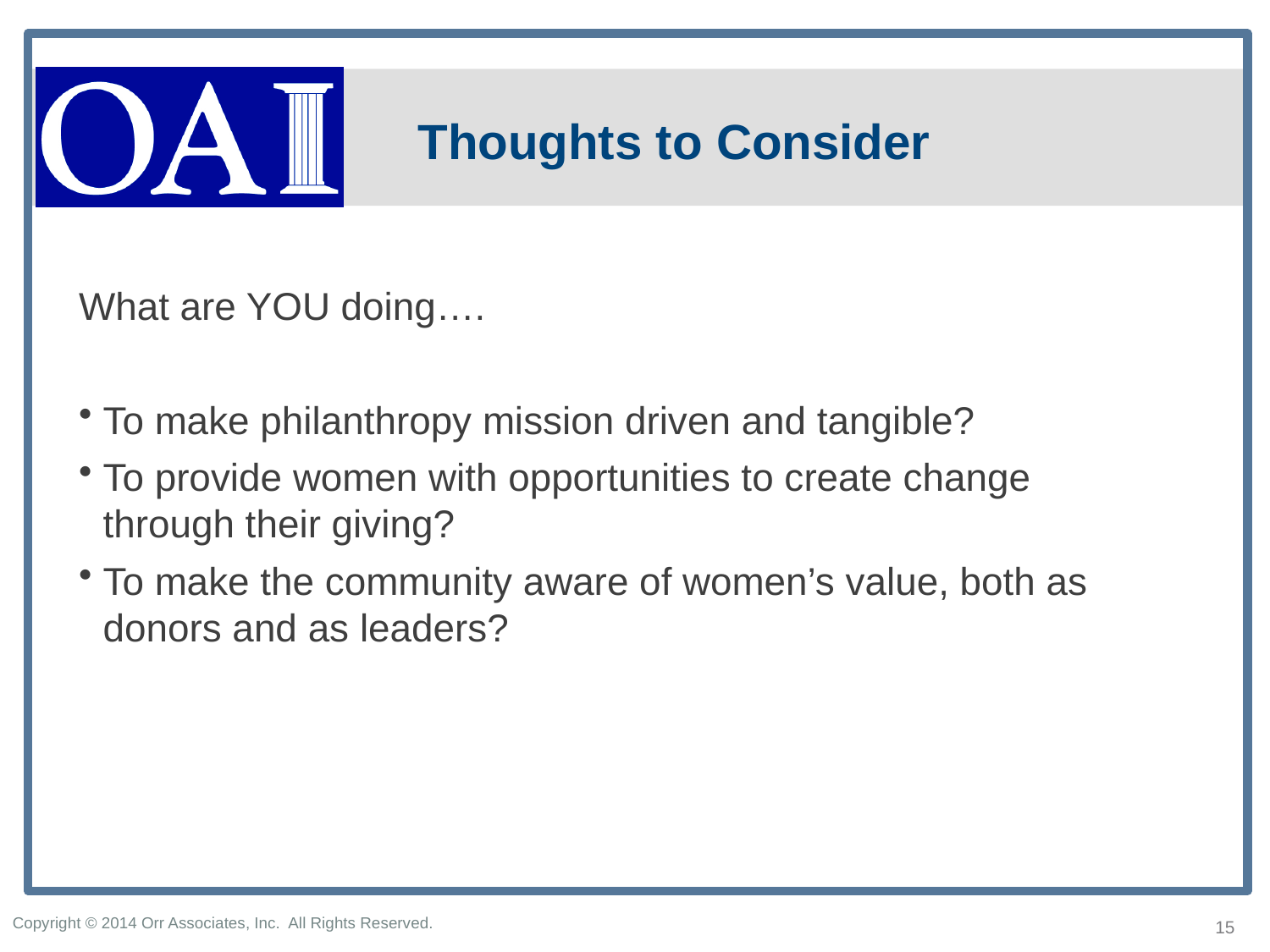

# Thoughts to Consider
What are YOU doing….

To make philanthropy mission driven and tangible?
To provide women with opportunities to create change through their giving?
To make the community aware of women’s value, both as donors and as leaders?

Copyright © 2014 Orr Associates, Inc.  All Rights Reserved.
15